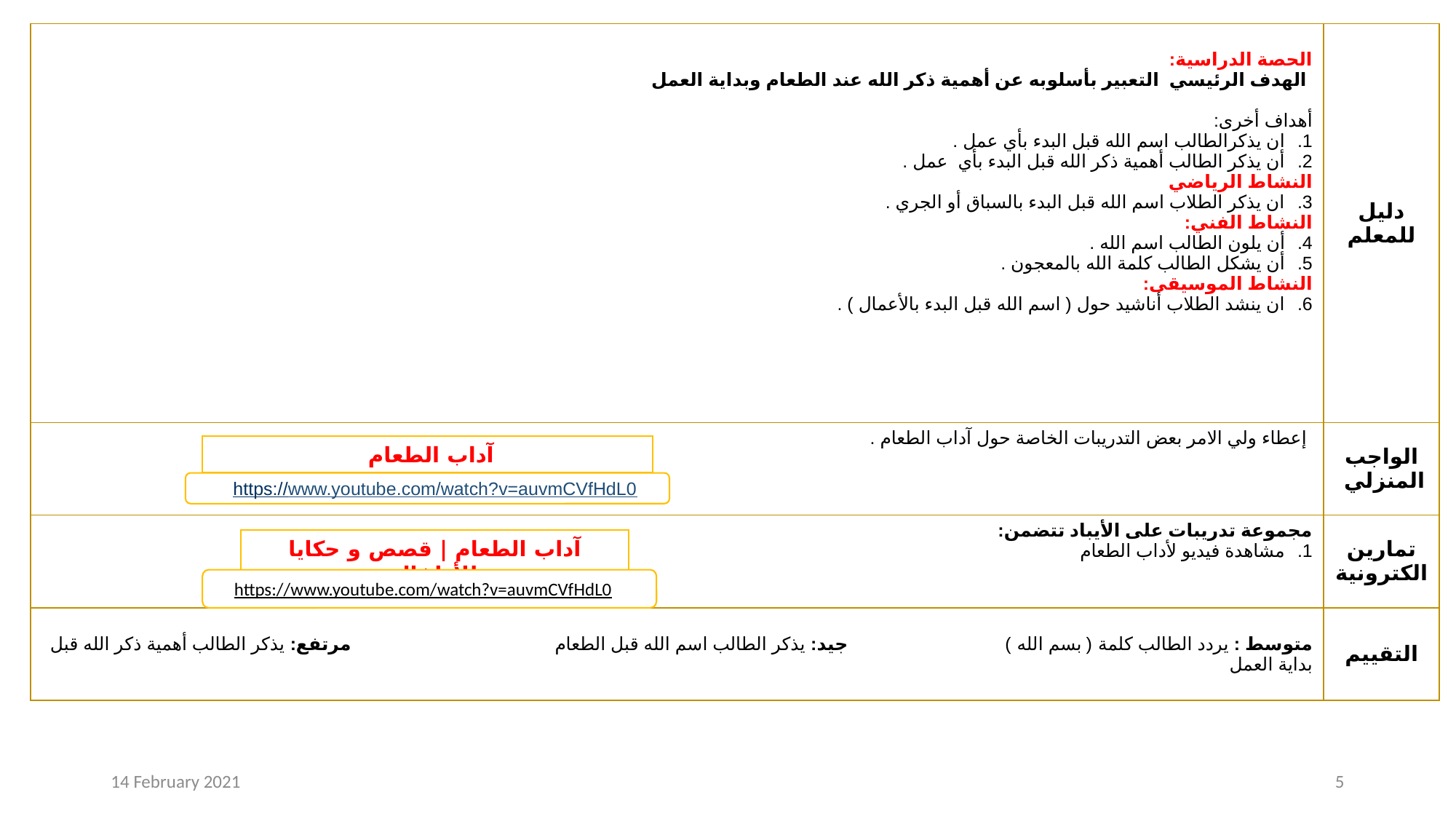

| الحصة الدراسية: الهدف الرئيسي التعبير بأسلوبه عن أهمية ذكر الله عند الطعام وبداية العمل أهداف أخرى: ان يذكرالطالب اسم الله قبل البدء بأي عمل . أن يذكر الطالب أهمية ذكر الله قبل البدء بأي عمل . النشاط الرياضي ان يذكر الطلاب اسم الله قبل البدء بالسباق أو الجري . النشاط الفني: أن يلون الطالب اسم الله . أن يشكل الطالب كلمة الله بالمعجون . النشاط الموسيقى: ان ينشد الطلاب أناشيد حول ( اسم الله قبل البدء بالأعمال ) . | دليل للمعلم |
| --- | --- |
| إعطاء ولي الامر بعض التدريبات الخاصة حول آداب الطعام . | الواجب المنزلي |
| مجموعة تدريبات على الأيباد تتضمن: مشاهدة فيديو لأداب الطعام | تمارين الكترونية |
| متوسط : يردد الطالب كلمة ( بسم الله ) جيد: يذكر الطالب اسم الله قبل الطعام مرتفع: يذكر الطالب أهمية ذكر الله قبل بداية العمل | التقييم |
آداب الطعام
https://www.youtube.com/watch?v=auvmCVfHdL0
آداب الطعام | قصص و حكايا للأطفال
https://www.youtube.com/watch?v=auvmCVfHdL0
14 February 2021
5